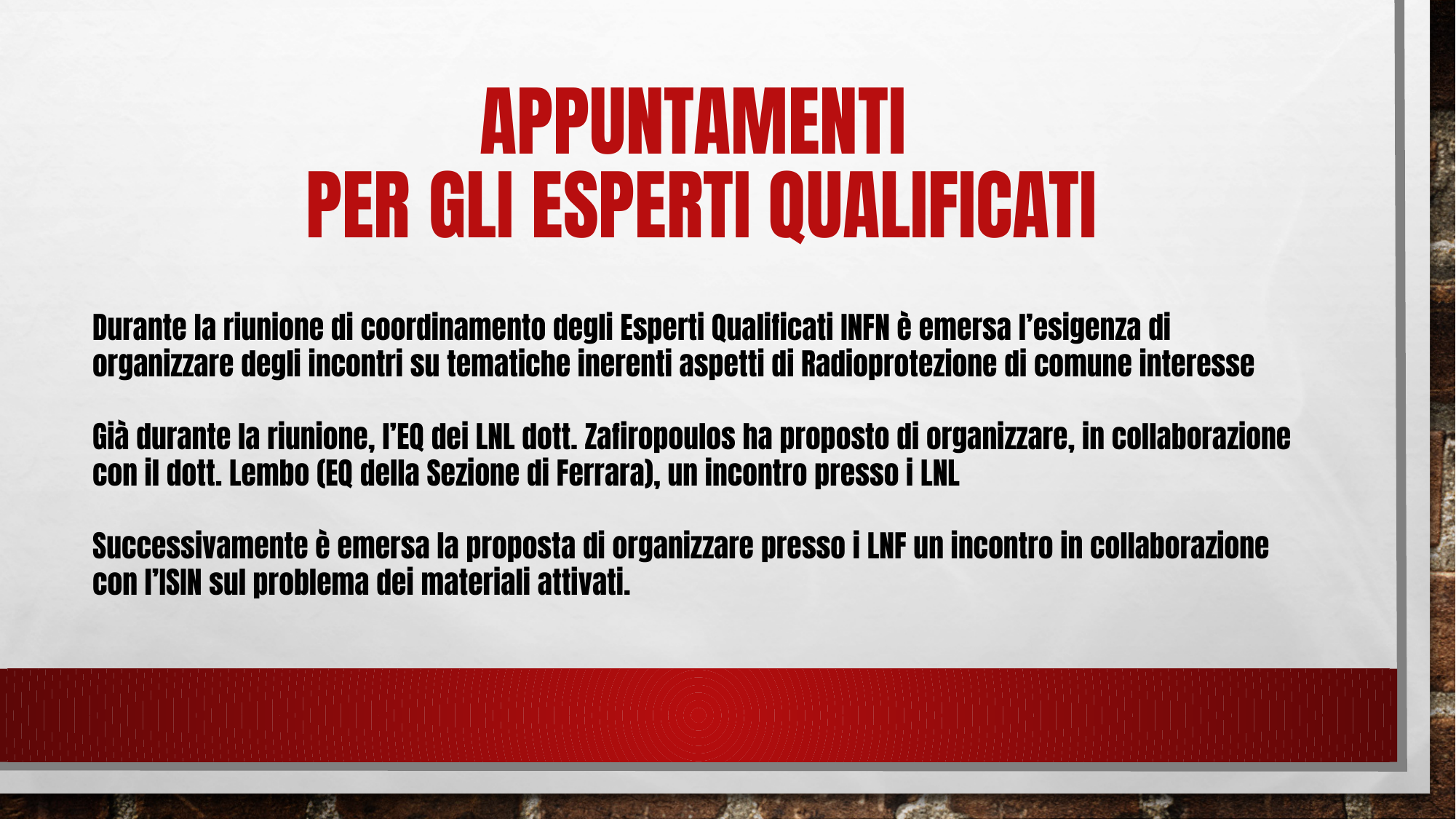

# APPUNTAMENTI PER GLI ESPERTI QUALIFICATI
Durante la riunione di coordinamento degli Esperti Qualificati INFN è emersa l’esigenza di organizzare degli incontri su tematiche inerenti aspetti di Radioprotezione di comune interesse

Già durante la riunione, l’EQ dei LNL dott. Zafiropoulos ha proposto di organizzare, in collaborazione con il dott. Lembo (EQ della Sezione di Ferrara), un incontro presso i LNL

Successivamente è emersa la proposta di organizzare presso i LNF un incontro in collaborazione con l’ISIN sul problema dei materiali attivati.